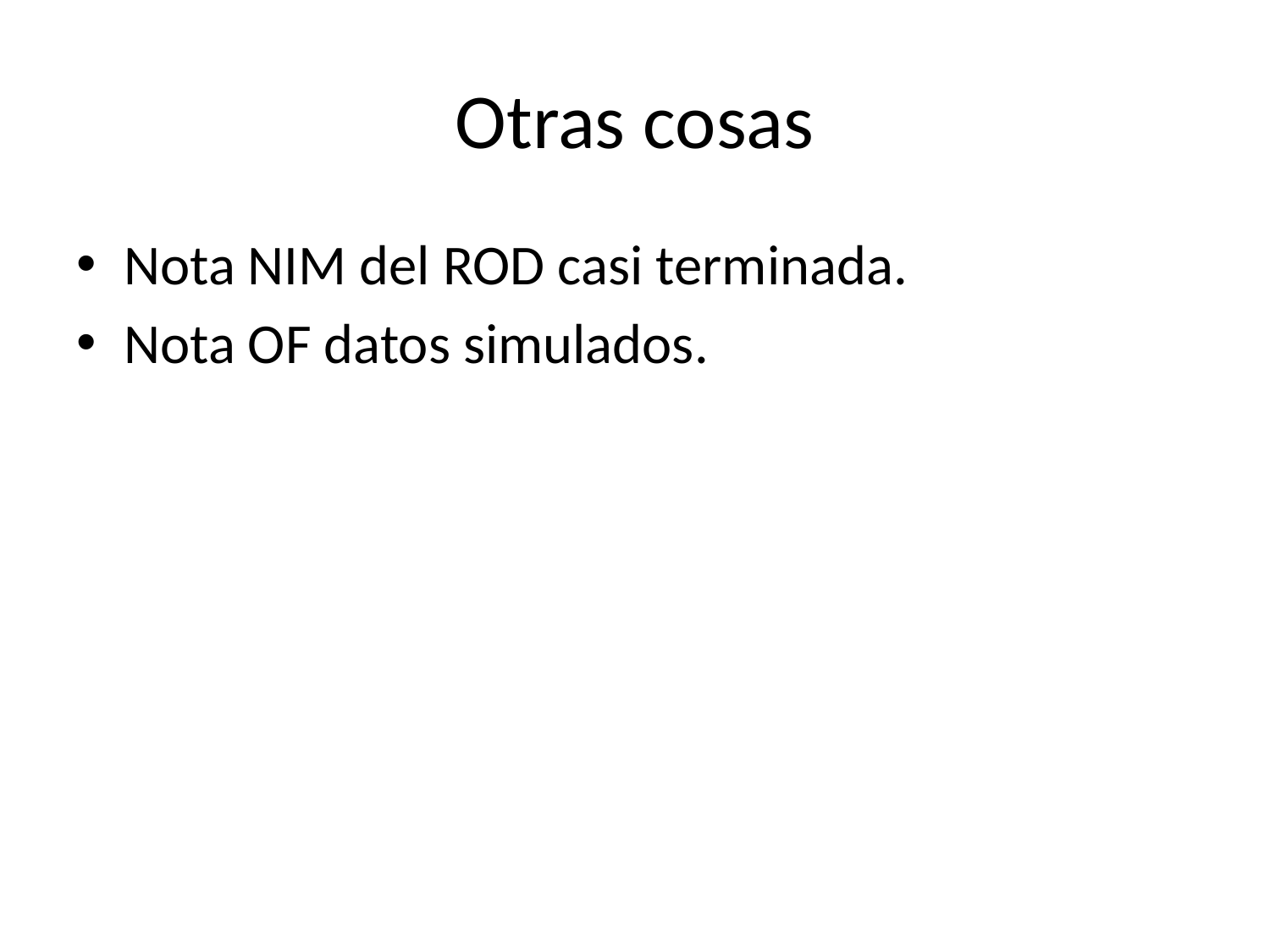

# Otras cosas
Nota NIM del ROD casi terminada.
Nota OF datos simulados.